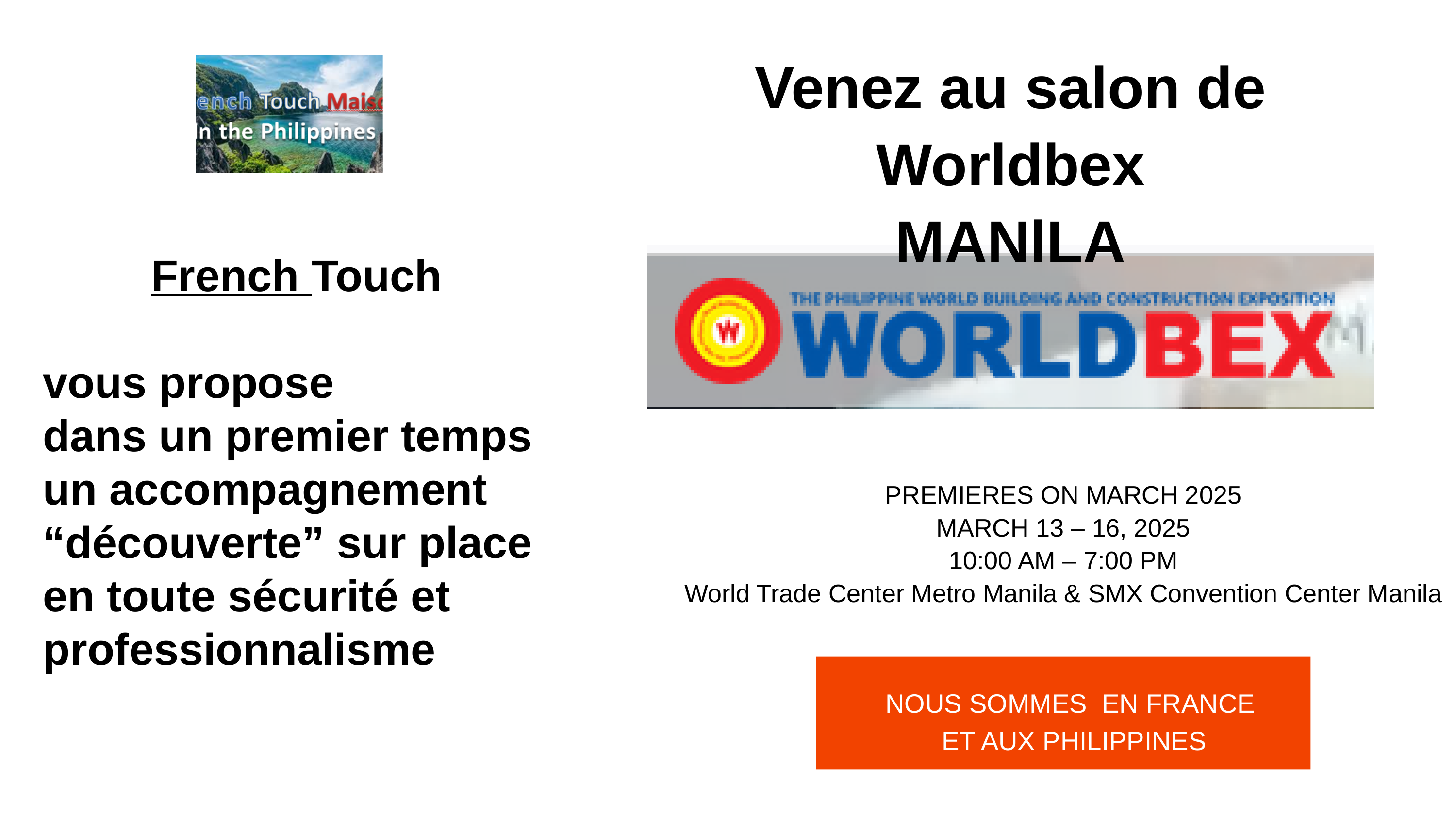

Venez au salon de
Worldbex MANlLA

French Touch

vous propose
dans un premier temps
un accompagnement  “découverte” sur place en toute sécurité et professionnalisme

PREMIERES ON MARCH 2025
MARCH 13 – 16, 2025
10:00 AM – 7:00 PM
World Trade Center Metro Manila & SMX Convention Center Manila

NOUS SOMMES  EN FRANCE
 ET AUX PHILIPPINES